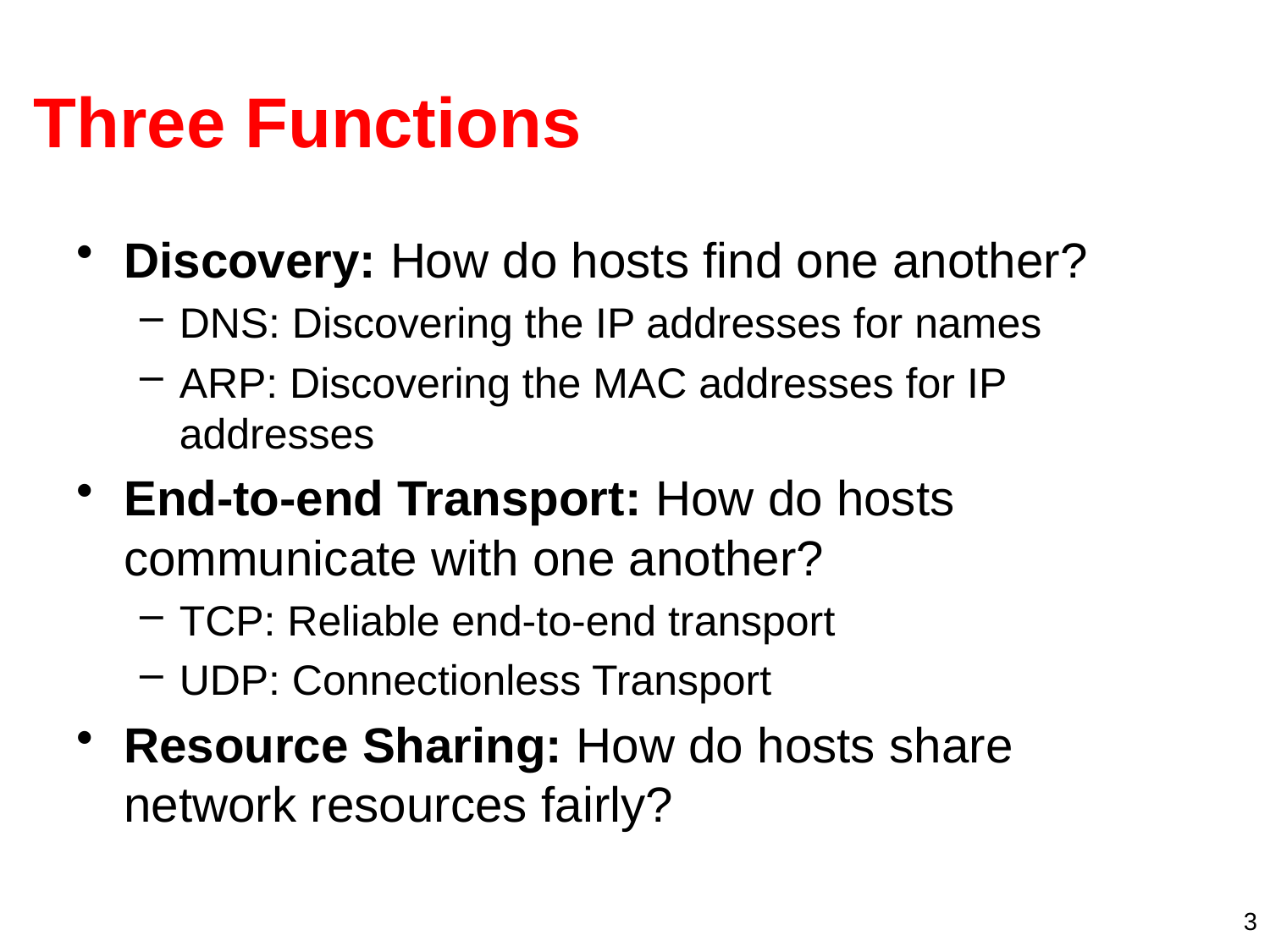

# Three Functions
Discovery: How do hosts find one another?
DNS: Discovering the IP addresses for names
ARP: Discovering the MAC addresses for IP addresses
End-to-end Transport: How do hosts communicate with one another?
TCP: Reliable end-to-end transport
UDP: Connectionless Transport
Resource Sharing: How do hosts share network resources fairly?
3